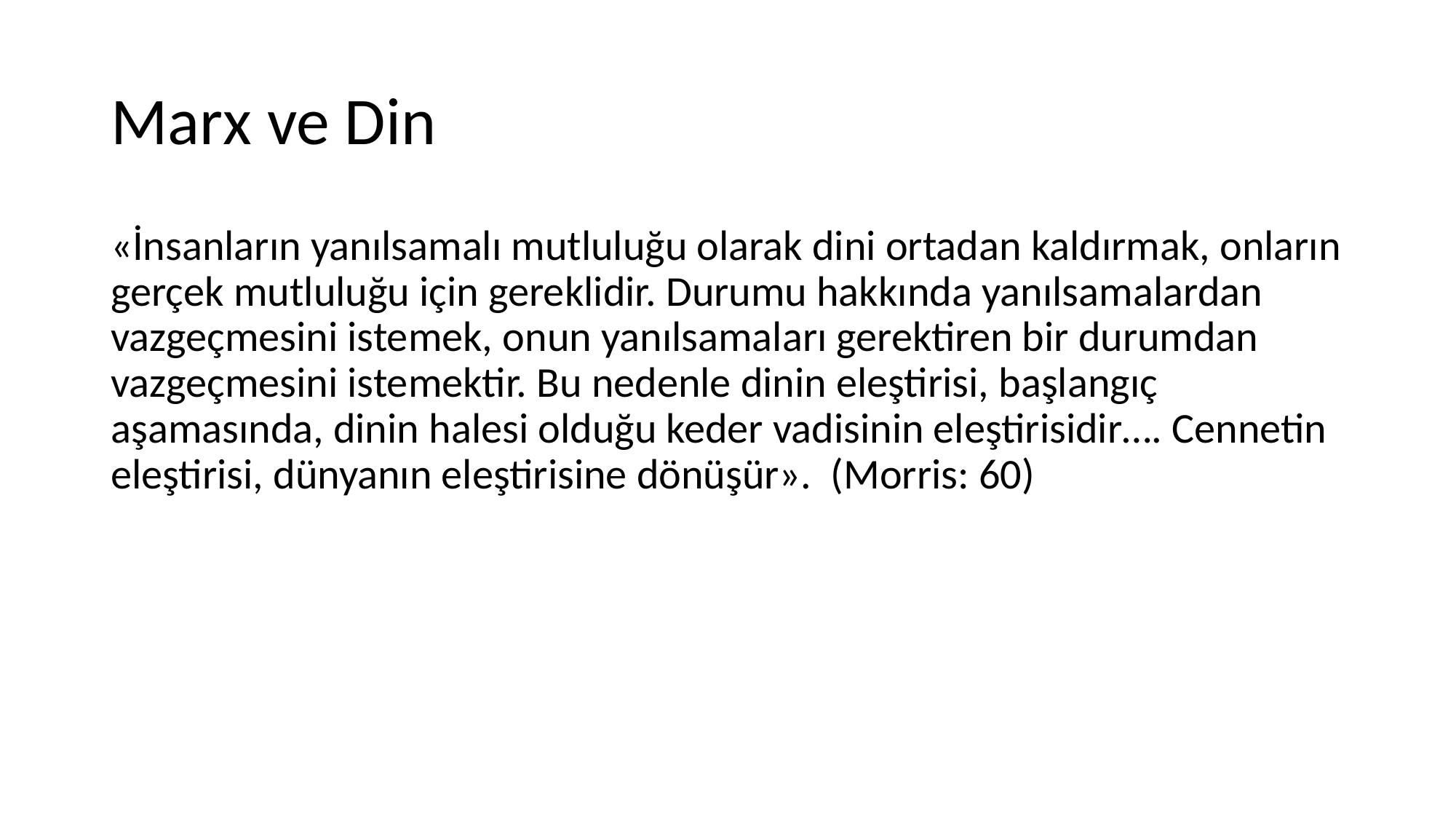

# Marx ve Din
«İnsanların yanılsamalı mutluluğu olarak dini ortadan kaldırmak, onların gerçek mutluluğu için gereklidir. Durumu hakkında yanılsamalardan vazgeçmesini istemek, onun yanılsamaları gerektiren bir durumdan vazgeçmesini istemektir. Bu nedenle dinin eleştirisi, başlangıç aşamasında, dinin halesi olduğu keder vadisinin eleştirisidir…. Cennetin eleştirisi, dünyanın eleştirisine dönüşür».  (Morris: 60)